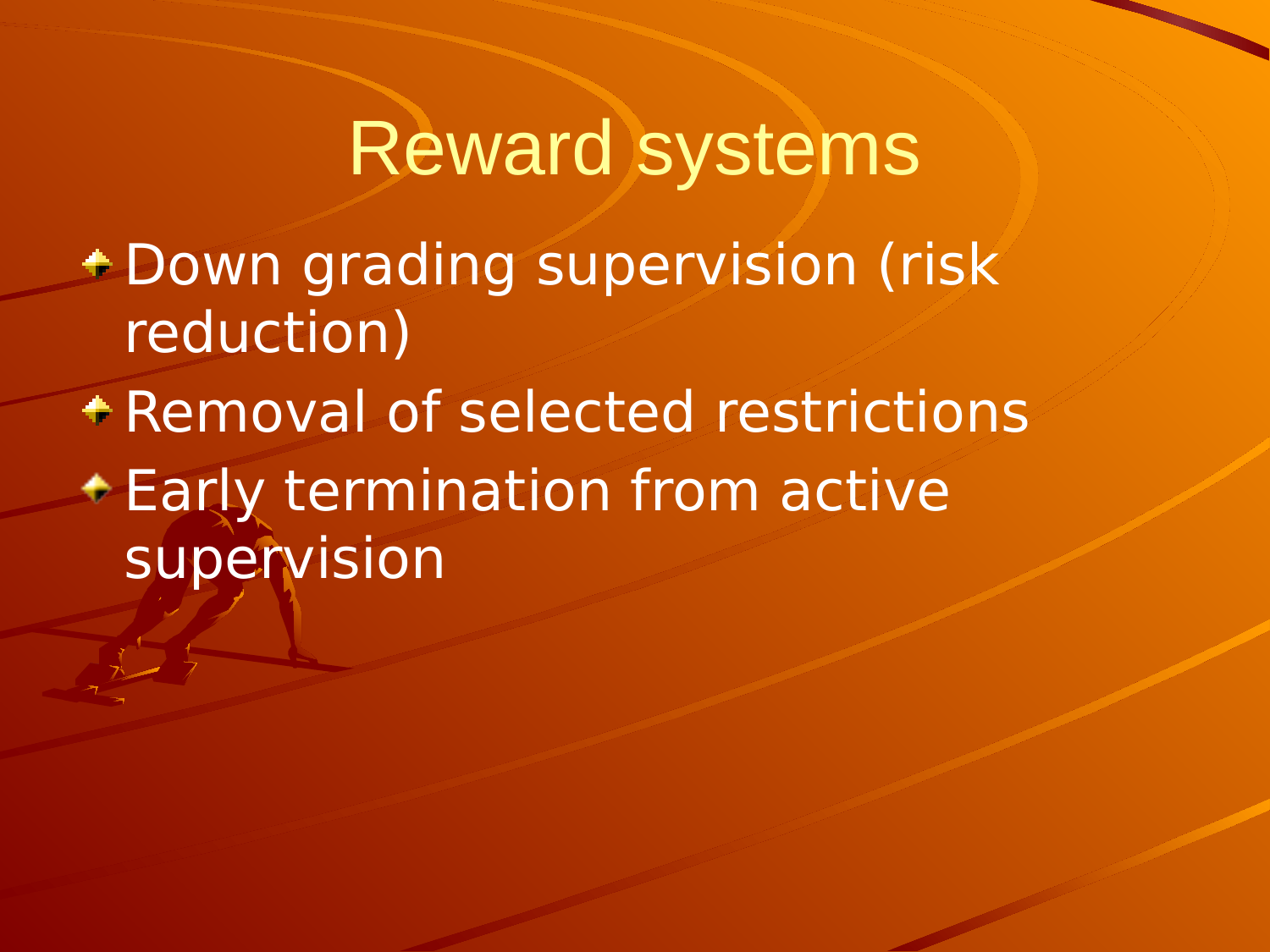

# Reward systems
Down grading supervision (risk reduction)
Removal of selected restrictions
Early termination from active supervision